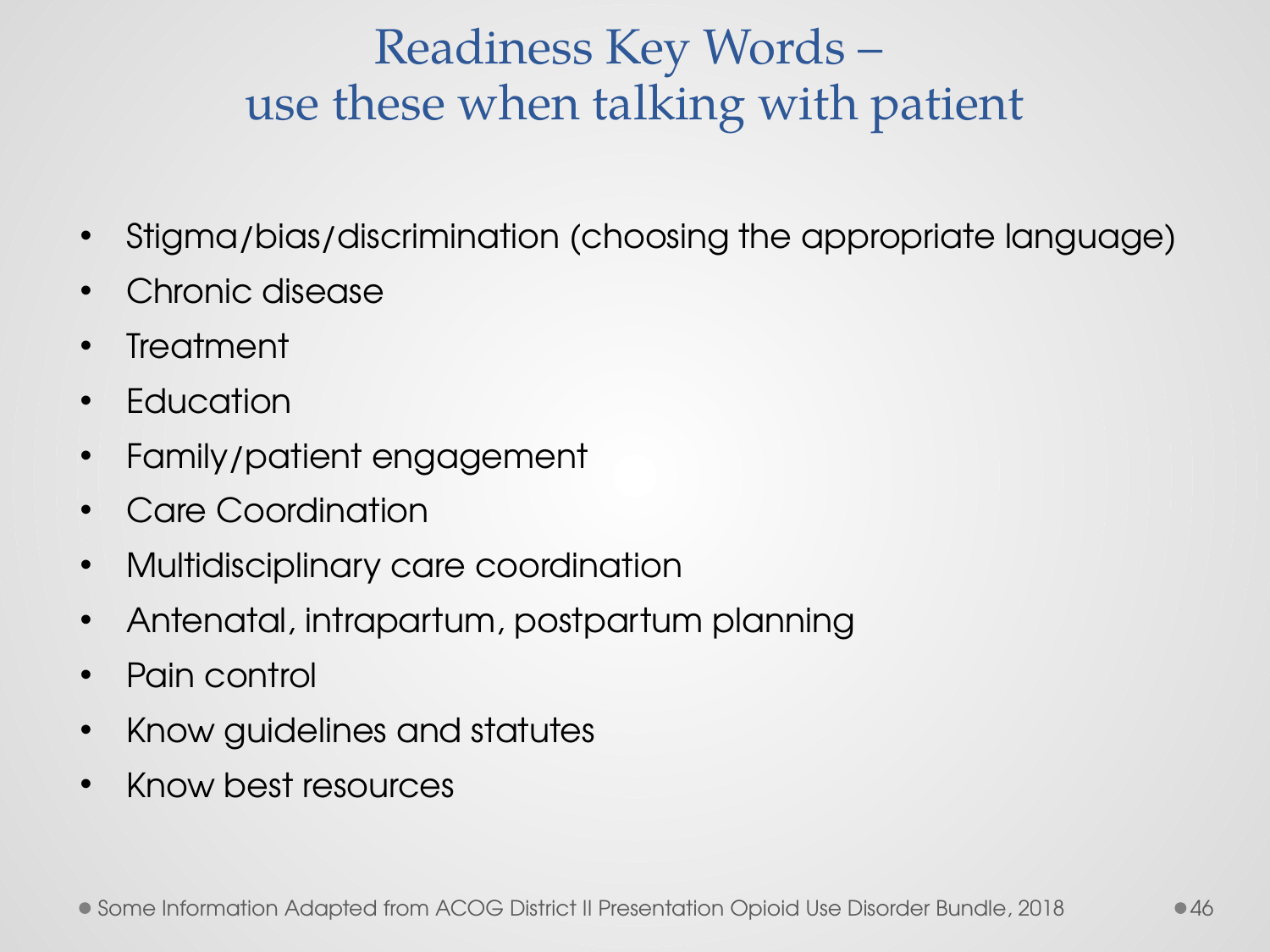

# Readiness Key Words – use these when talking with patient
Stigma/bias/discrimination (choosing the appropriate language)
Chronic disease
Treatment
Education
Family/patient engagement
Care Coordination
Multidisciplinary care coordination
Antenatal, intrapartum, postpartum planning
Pain control
Know guidelines and statutes
Know best resources
Some Information Adapted from ACOG District II Presentation Opioid Use Disorder Bundle, 2018
46